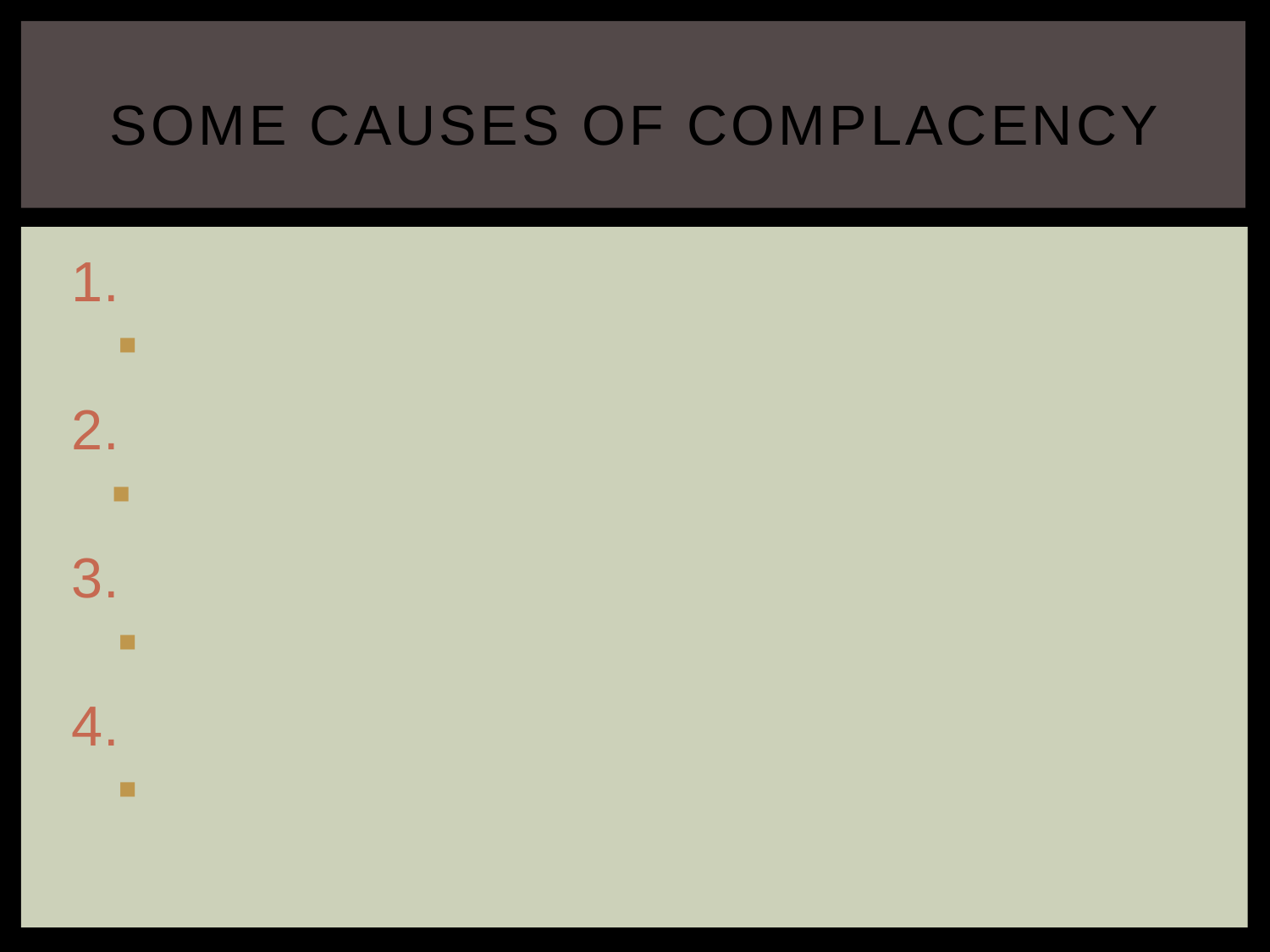

# Some Causes Of Complacency
Poor assessment and self-will
Matt. 22:1-5, 11, 12
Laziness
Matt. 25:24-26
False peace
Jer. 2:35, 36
Conceit
Rev. 3:16-18